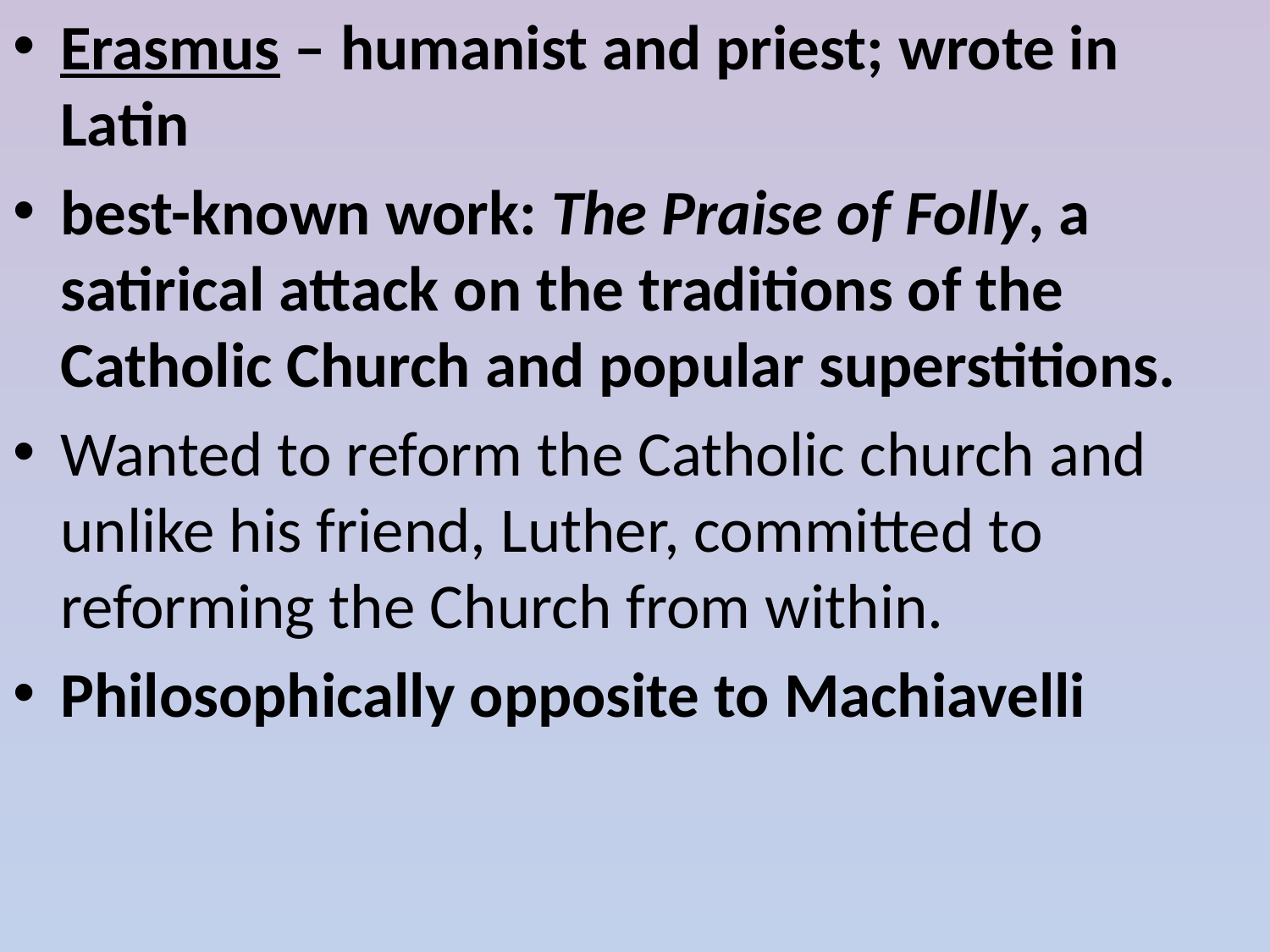

Erasmus – humanist and priest; wrote in Latin
best-known work: The Praise of Folly, a satirical attack on the traditions of the Catholic Church and popular superstitions.
Wanted to reform the Catholic church and unlike his friend, Luther, committed to reforming the Church from within.
Philosophically opposite to Machiavelli